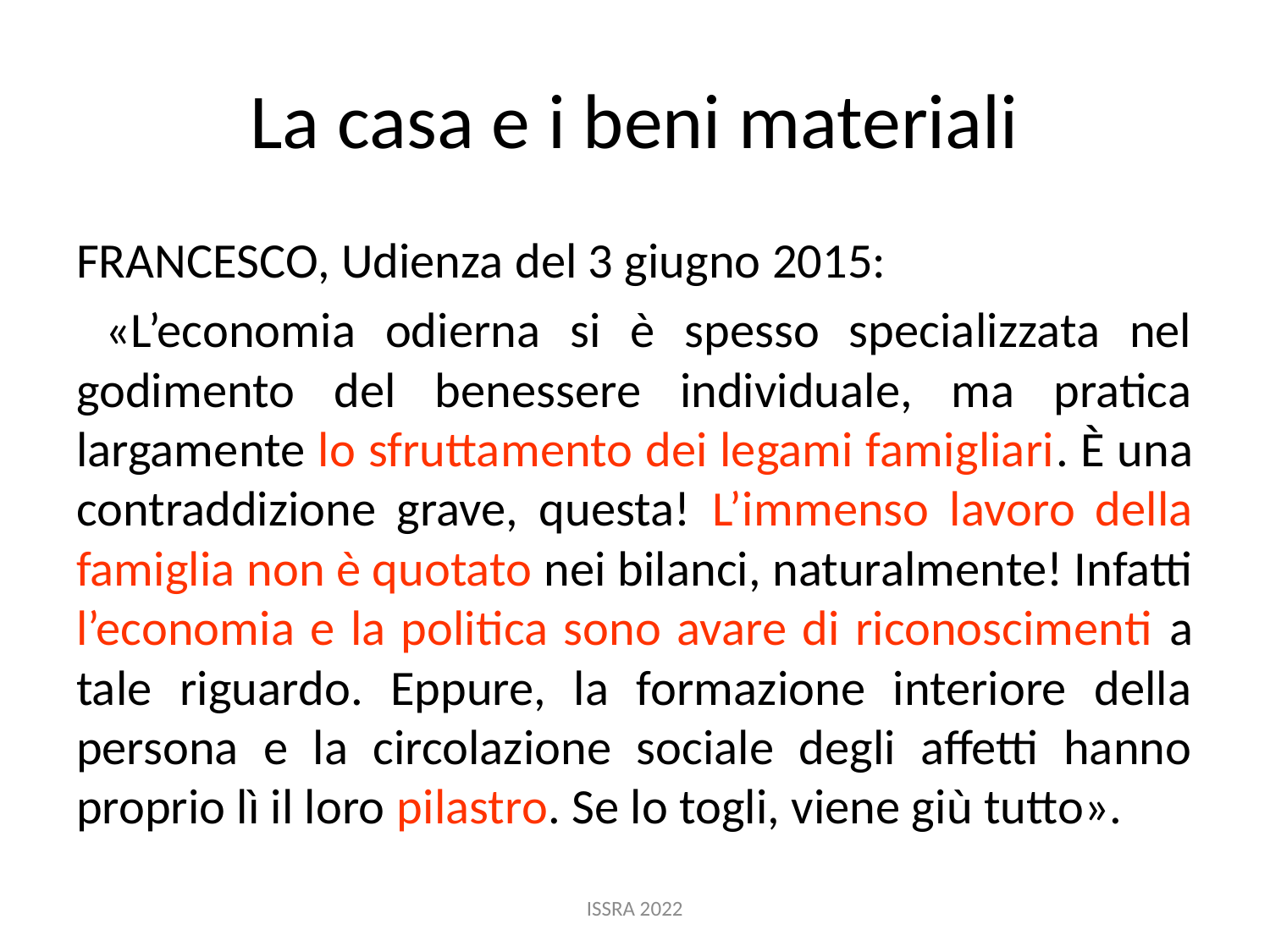

# La casa e i beni materiali
FRANCESCO, Udienza del 3 giugno 2015:
 «L’economia odierna si è spesso specializzata nel godimento del benessere individuale, ma pratica largamente lo sfruttamento dei legami famigliari. È una contraddizione grave, questa! L’immenso lavoro della famiglia non è quotato nei bilanci, naturalmente! Infatti l’economia e la politica sono avare di riconoscimenti a tale riguardo. Eppure, la formazione interiore della persona e la circolazione sociale degli affetti hanno proprio lì il loro pilastro. Se lo togli, viene giù tutto».
ISSRA 2022